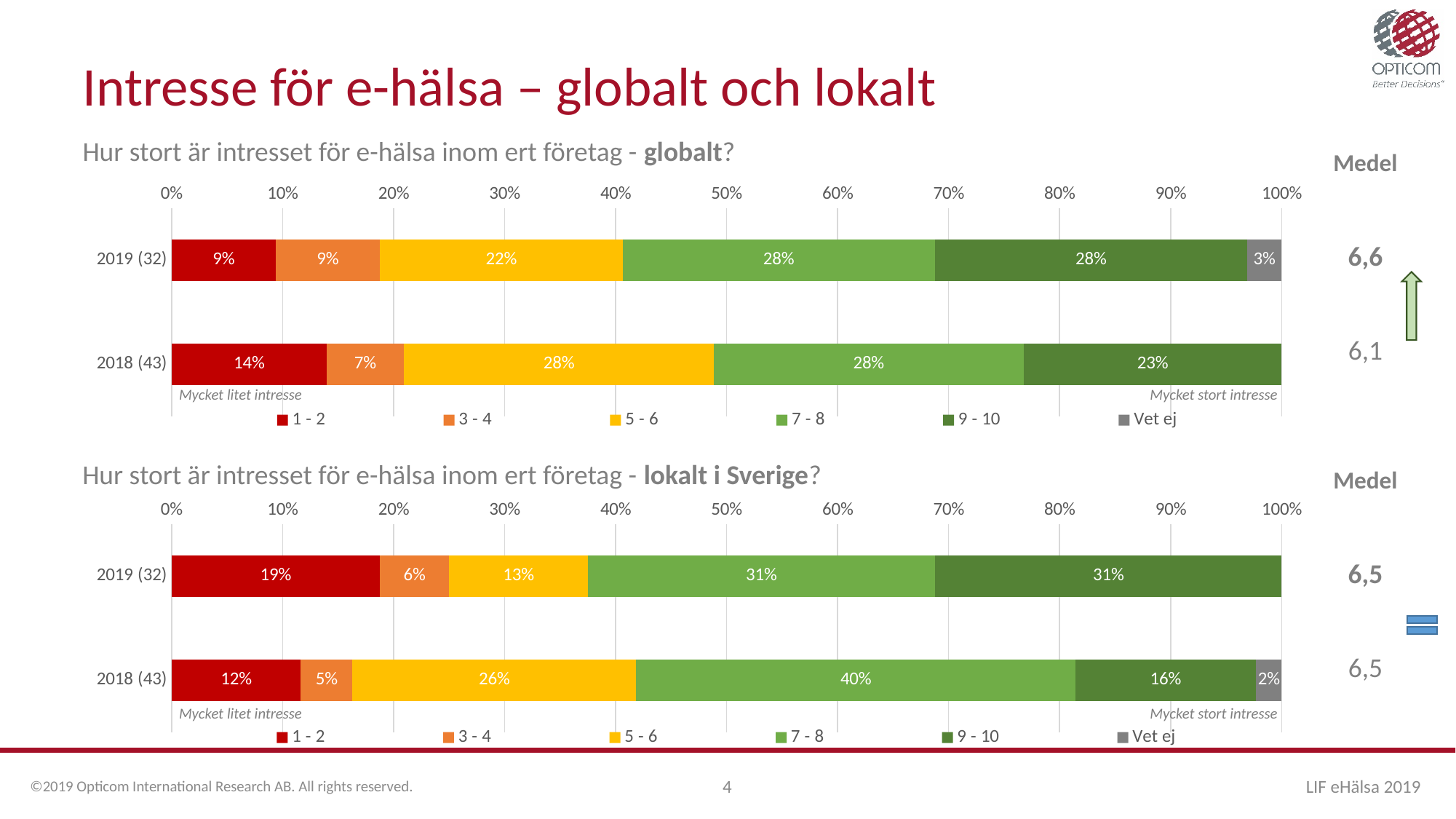

# Intresse för e-hälsa – globalt och lokalt
| Medel |
| --- |
| 6,6 |
| 6,1 |
Hur stort är intresset för e-hälsa inom ert företag - globalt?

### Chart

| Category | 1 - 2 | 3 - 4 | 5 - 6 | 7 - 8 | 9 - 10 | Vet ej |
|---|---|---|---|---|---|---|
| 2019 (32) | 0.09375 | 0.09375 | 0.21875 | 0.28125 | 0.28125 | 0.03125 |
| 2018 (43) | 0.139534884 | 0.069767442 | 0.279069767 | 0.279069767 | 0.23255814 | 0.0 |
Mycket litet intresse
Mycket stort intresse
| Medel |
| --- |
| 6,5 |
| 6,5 |
Hur stort är intresset för e-hälsa inom ert företag - lokalt i Sverige?

### Chart

| Category | 1 - 2 | 3 - 4 | 5 - 6 | 7 - 8 | 9 - 10 | Vet ej |
|---|---|---|---|---|---|---|
| 2019 (32) | 0.1875 | 0.0625 | 0.125 | 0.3125 | 0.3125 | None |
| 2018 (43) | 0.11627907 | 0.04651163 | 0.25581395 | 0.39534884 | 0.1627907 | 0.02325581 |
Mycket litet intresse
Mycket stort intresse
©2019 Opticom International Research AB. All rights reserved.
4
LIF eHälsa 2019